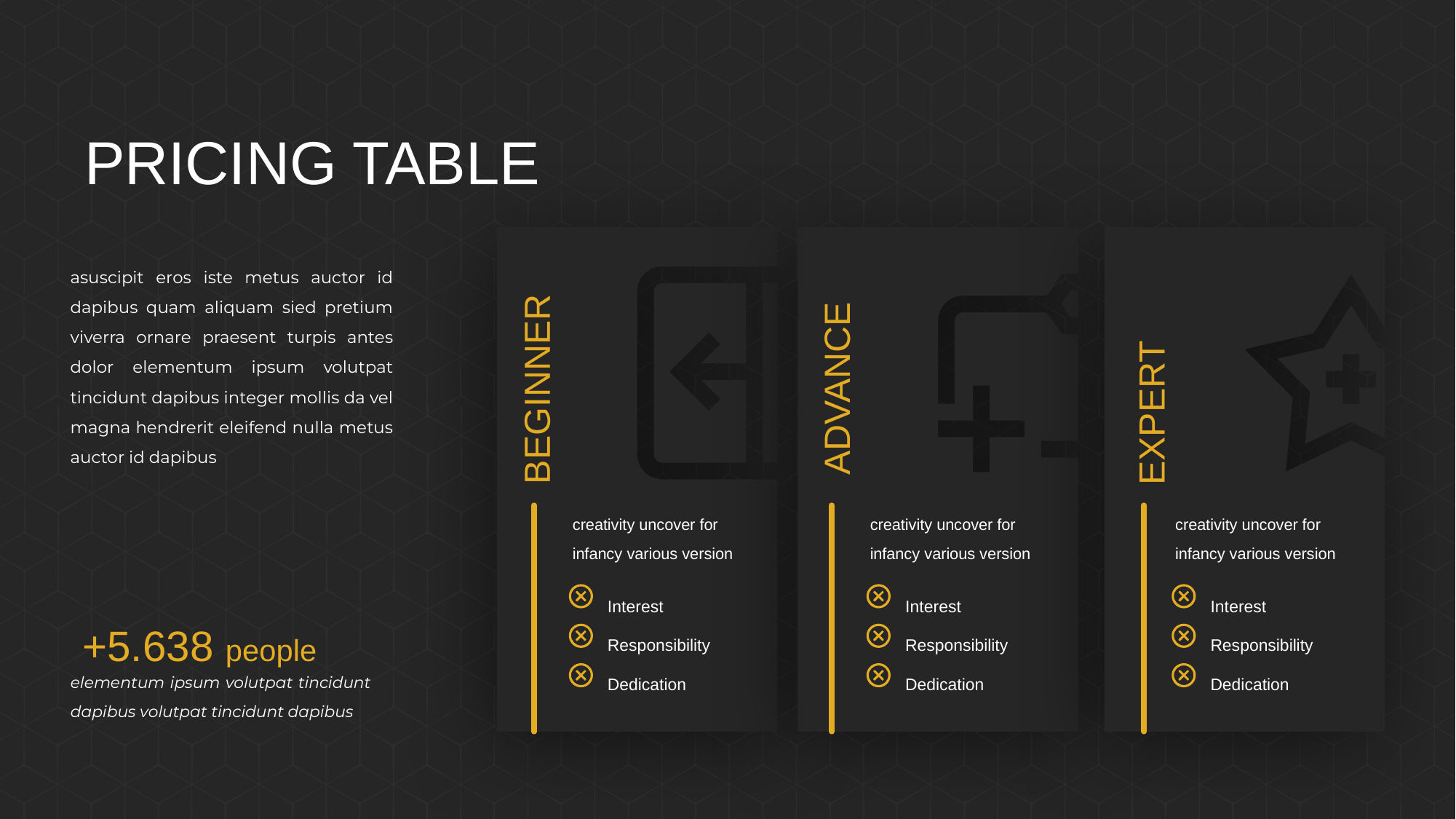

PRICING TABLE

ADVANCE
BEGINNER
EXPERT
creativity uncover for infancy various version
creativity uncover for infancy various version
creativity uncover for infancy various version
Interest
Interest
Interest

Responsibility
Responsibility
Responsibility

Dedication
Dedication
Dedication

asuscipit eros iste metus auctor id dapibus quam aliquam sied pretium viverra ornare praesent turpis antes dolor elementum ipsum volutpat tincidunt dapibus integer mollis da vel magna hendrerit eleifend nulla metus auctor id dapibus
+5.638 people
elementum ipsum volutpat tincidunt dapibus volutpat tincidunt dapibus